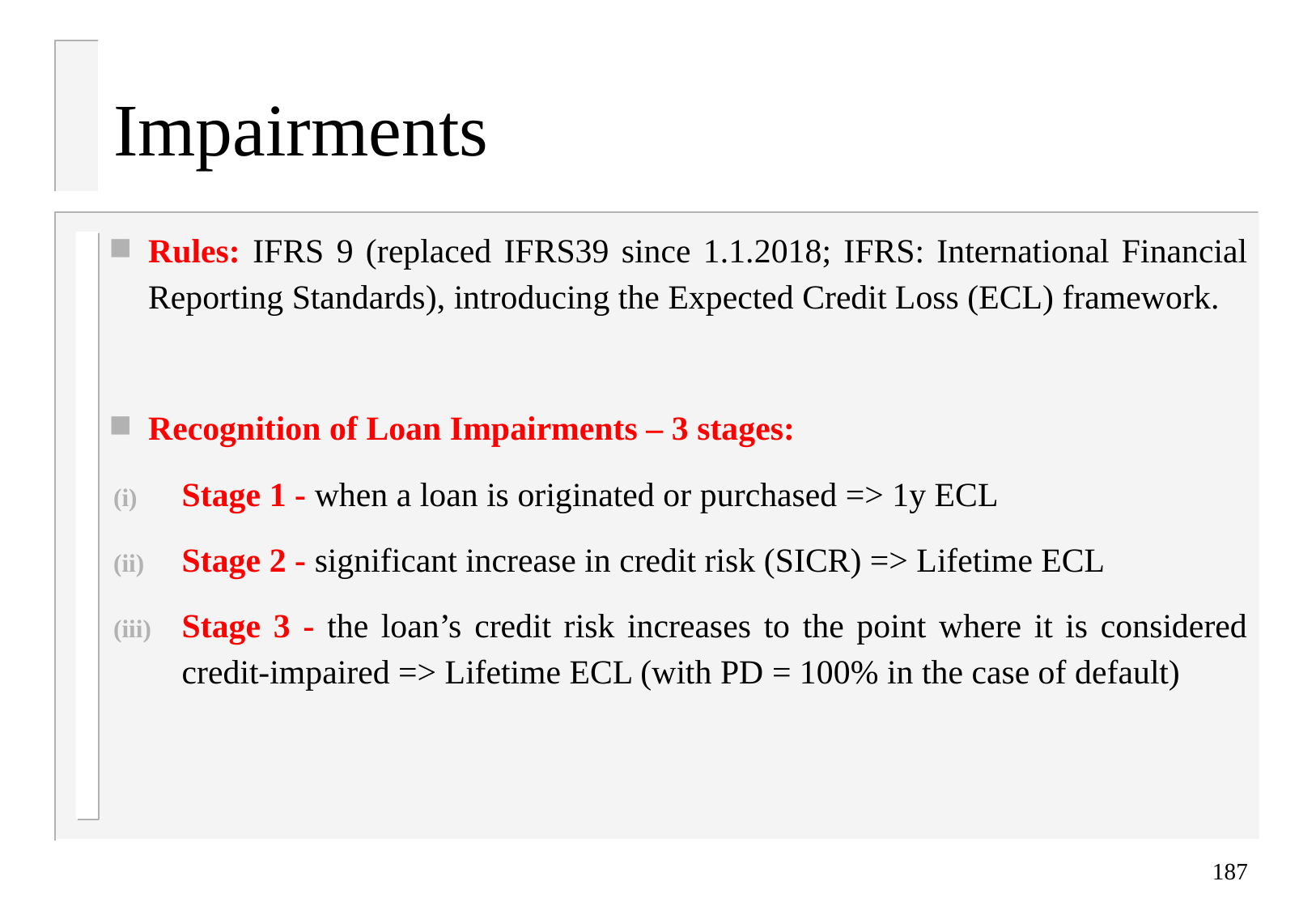

# Impairments
Rules: IFRS 9 (replaced IFRS39 since 1.1.2018; IFRS: International Financial Reporting Standards), introducing the Expected Credit Loss (ECL) framework.

Recognition of Loan Impairments – 3 stages:
Stage 1 - when a loan is originated or purchased => 1y ECL
Stage 2 - significant increase in credit risk (SICR) => Lifetime ECL
Stage 3 - the loan’s credit risk increases to the point where it is considered credit-impaired => Lifetime ECL (with PD = 100% in the case of default)
187